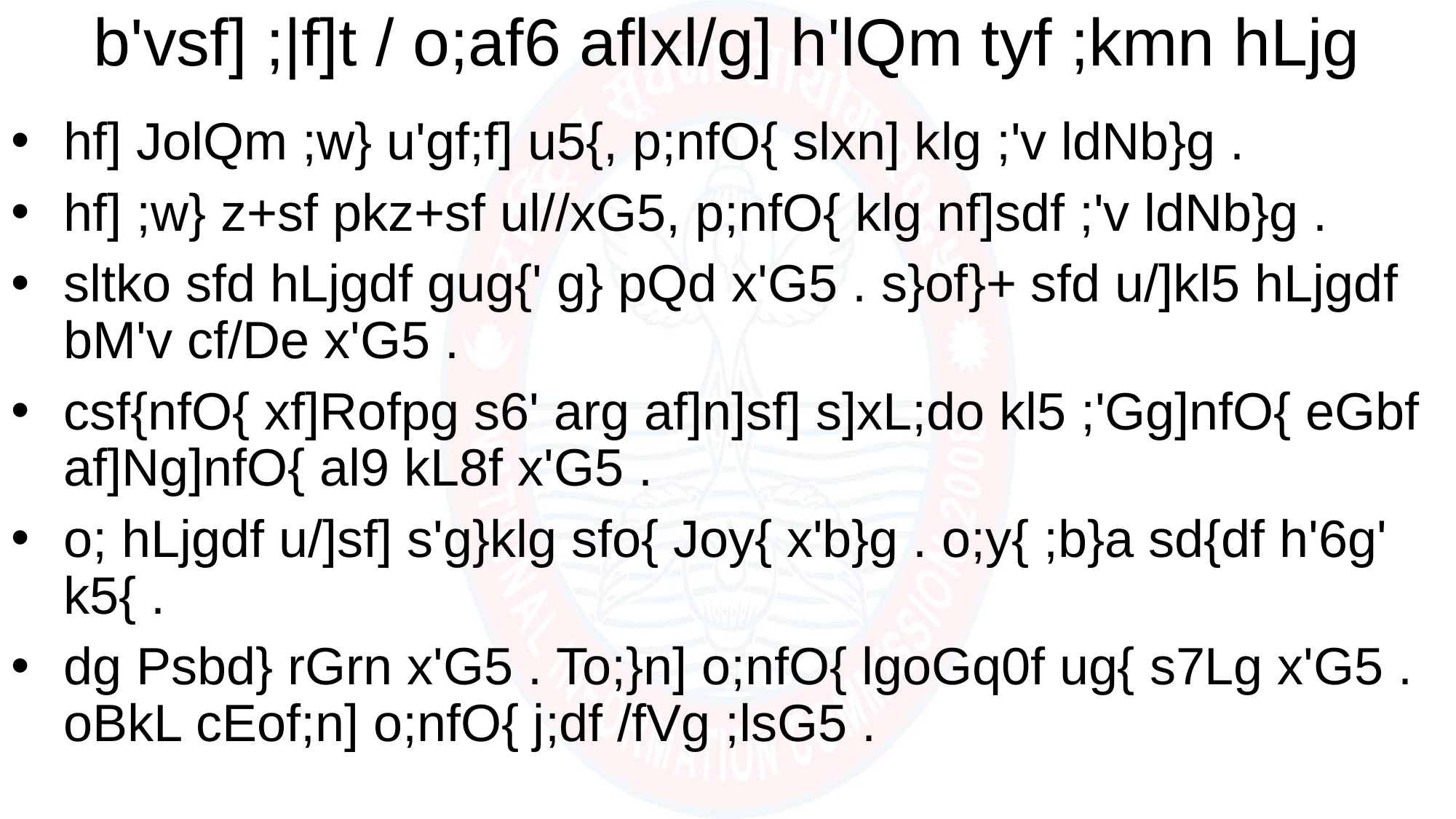

# b'vsf] ;|f]t / o;af6 aflxl/g] h'lQm tyf ;kmn hLjg
hf] JolQm ;w} u'gf;f] u5{, p;nfO{ slxn] klg ;'v ldNb}g .
hf] ;w} z+sf pkz+sf ul//xG5, p;nfO{ klg nf]sdf ;'v ldNb}g .
sltko sfd hLjgdf gug{' g} pQd x'G5 . s}of}+ sfd u/]kl5 hLjgdf bM'v cf/De x'G5 .
csf{nfO{ xf]Rofpg s6' arg af]n]sf] s]xL;do kl5 ;'Gg]nfO{ eGbf af]Ng]nfO{ al9 kL8f x'G5 .
o; hLjgdf u/]sf] s'g}klg sfo{ Joy{ x'b}g . o;y{ ;b}a sd{df h'6g' k5{ .
dg Psbd} rGrn x'G5 . To;}n] o;nfO{ lgoGq0f ug{ s7Lg x'G5 . oBkL cEof;n] o;nfO{ j;df /fVg ;lsG5 .